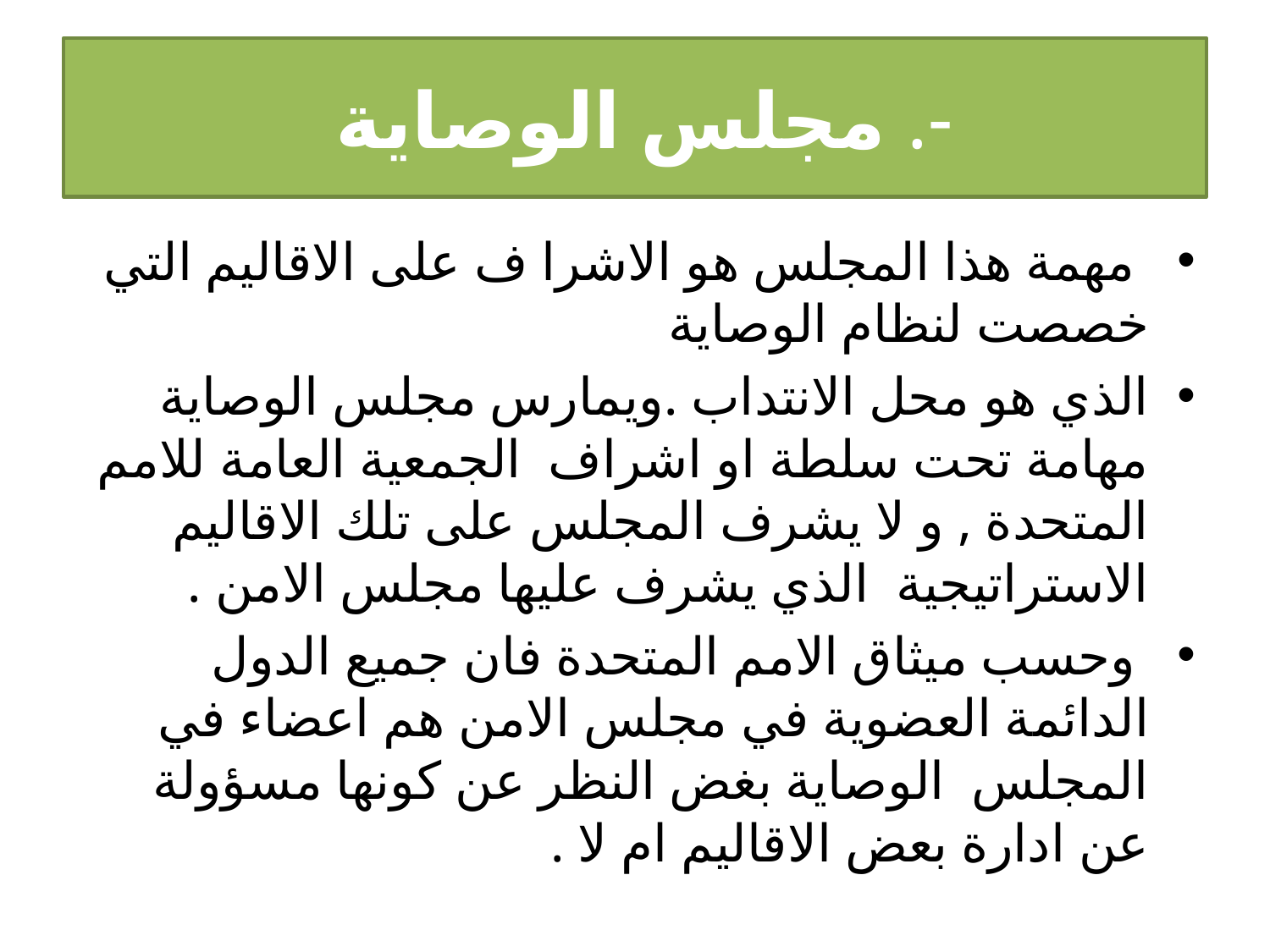

# -. مجلس الوصاية
 مهمة هذا المجلس هو الاشرا ف على الاقاليم التي خصصت لنظام الوصاية
الذي هو محل الانتداب .ويمارس مجلس الوصاية مهامة تحت سلطة او اشراف  الجمعية العامة للامم المتحدة , و لا يشرف المجلس على تلك الاقاليم الاستراتيجية  الذي يشرف عليها مجلس الامن .
 وحسب ميثاق الامم المتحدة فان جميع الدول الدائمة العضوية في مجلس الامن هم اعضاء في المجلس  الوصاية بغض النظر عن كونها مسؤولة عن ادارة بعض الاقاليم ام لا .